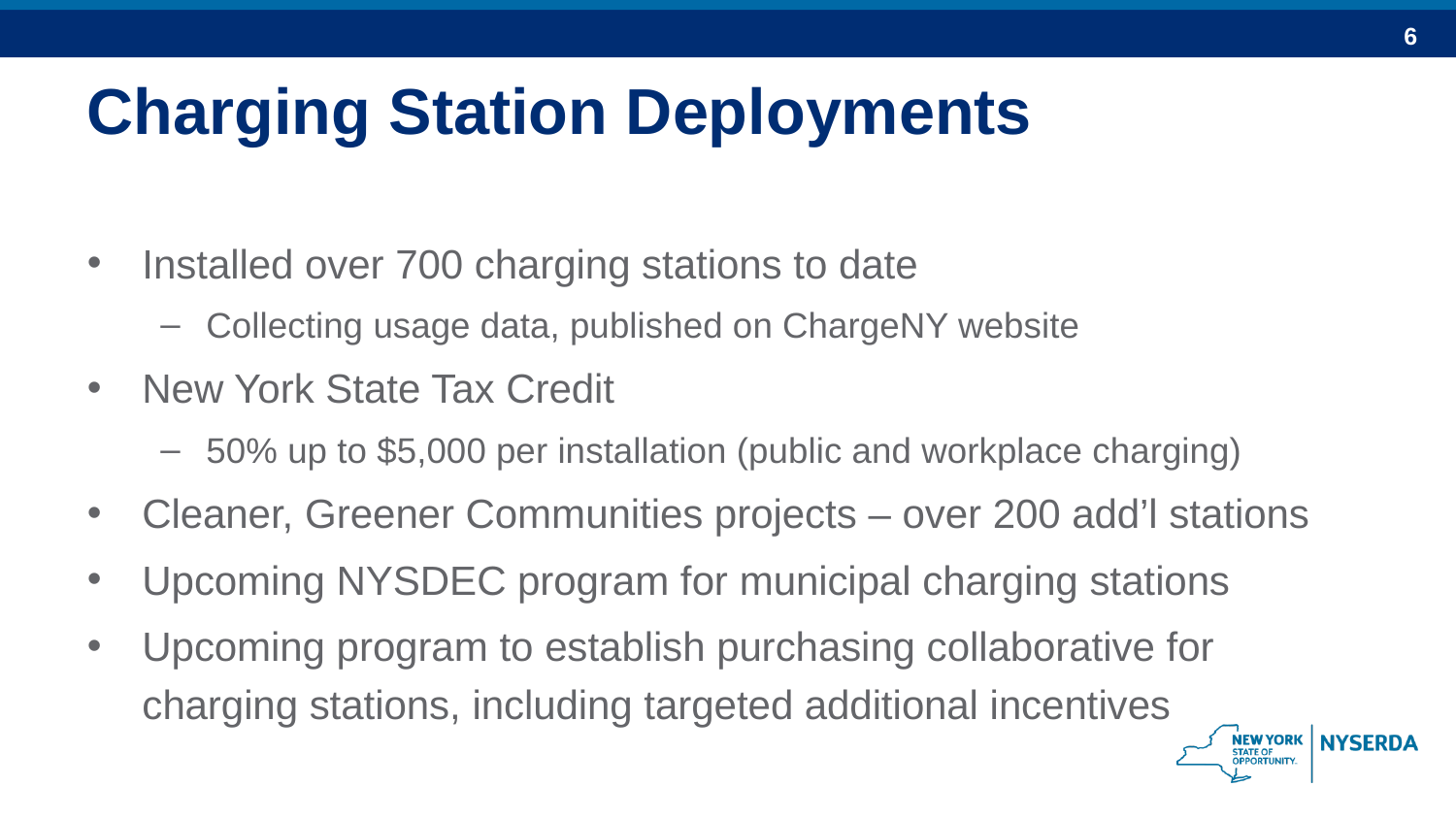

# Charging Station Deployments
Installed over 700 charging stations to date
Collecting usage data, published on ChargeNY website
New York State Tax Credit
50% up to $5,000 per installation (public and workplace charging)
Cleaner, Greener Communities projects – over 200 add’l stations
Upcoming NYSDEC program for municipal charging stations
Upcoming program to establish purchasing collaborative for charging stations, including targeted additional incentives